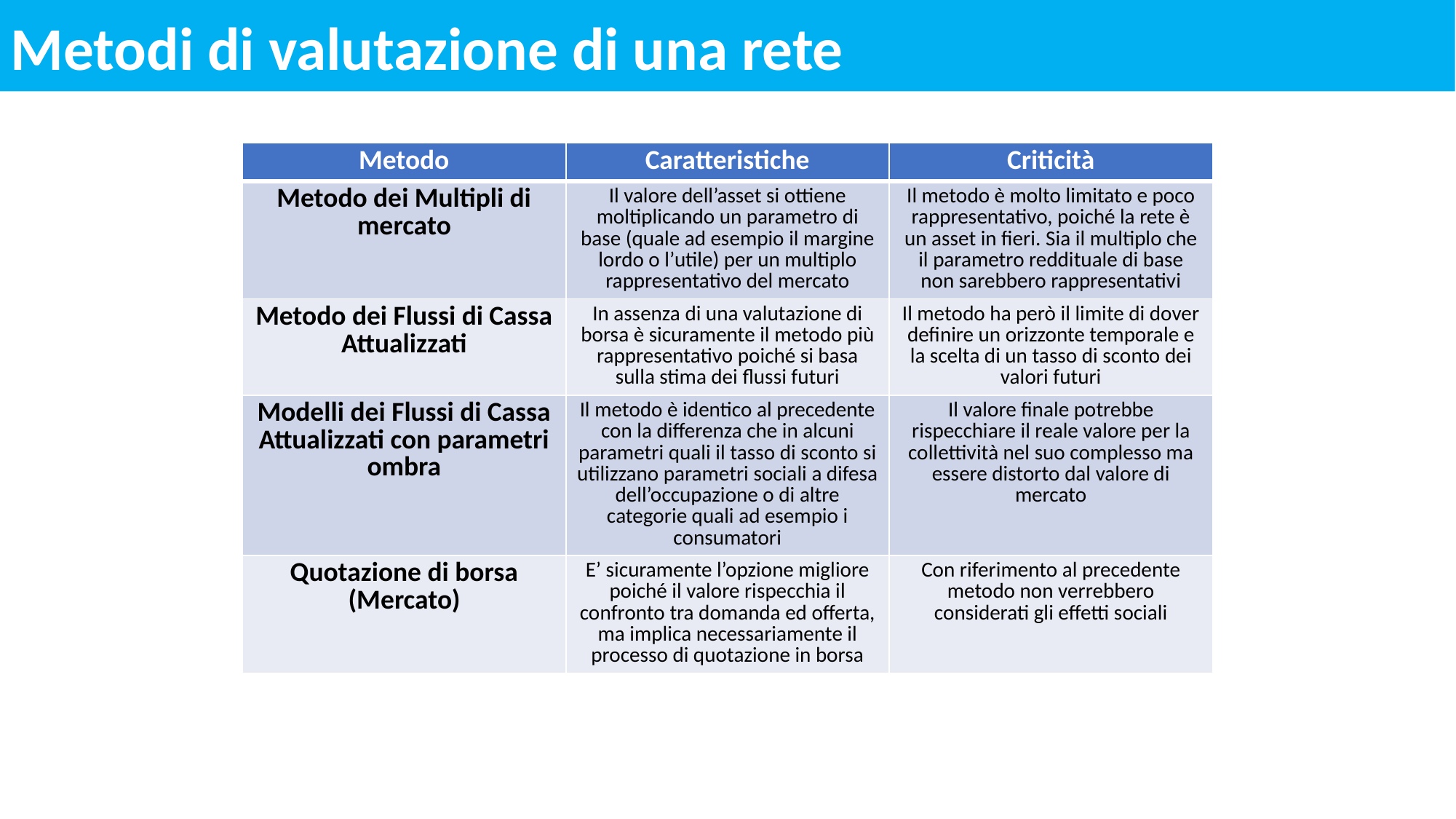

Metodi di valutazione di una rete
| Metodo | Caratteristiche | Criticità |
| --- | --- | --- |
| Metodo dei Multipli di mercato | Il valore dell’asset si ottiene moltiplicando un parametro di base (quale ad esempio il margine lordo o l’utile) per un multiplo rappresentativo del mercato | Il metodo è molto limitato e poco rappresentativo, poiché la rete è un asset in fieri. Sia il multiplo che il parametro reddituale di base non sarebbero rappresentativi |
| Metodo dei Flussi di Cassa Attualizzati | In assenza di una valutazione di borsa è sicuramente il metodo più rappresentativo poiché si basa sulla stima dei flussi futuri | Il metodo ha però il limite di dover definire un orizzonte temporale e la scelta di un tasso di sconto dei valori futuri |
| Modelli dei Flussi di Cassa Attualizzati con parametri ombra | Il metodo è identico al precedente con la differenza che in alcuni parametri quali il tasso di sconto si utilizzano parametri sociali a difesa dell’occupazione o di altre categorie quali ad esempio i consumatori | Il valore finale potrebbe rispecchiare il reale valore per la collettività nel suo complesso ma essere distorto dal valore di mercato |
| Quotazione di borsa (Mercato) | E’ sicuramente l’opzione migliore poiché il valore rispecchia il confronto tra domanda ed offerta, ma implica necessariamente il processo di quotazione in borsa | Con riferimento al precedente metodo non verrebbero considerati gli effetti sociali |